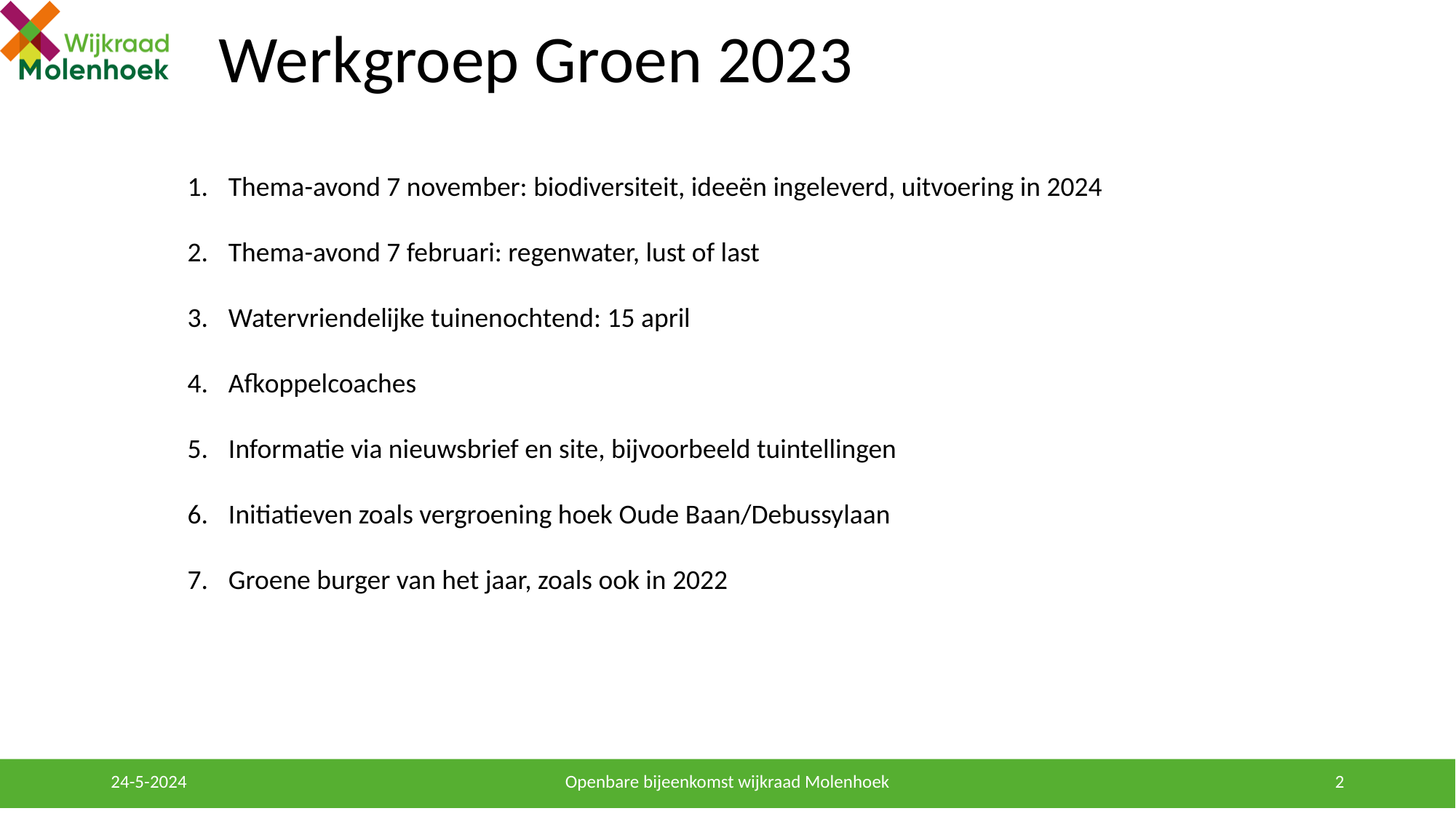

# Werkgroep Groen 2023
Thema-avond 7 november: biodiversiteit, ideeën ingeleverd, uitvoering in 2024

Thema-avond 7 februari: regenwater, lust of last

Watervriendelijke tuinenochtend: 15 april

Afkoppelcoaches

Informatie via nieuwsbrief en site, bijvoorbeeld tuintellingen

Initiatieven zoals vergroening hoek Oude Baan/Debussylaan

Groene burger van het jaar, zoals ook in 2022

24-5-2024
Openbare bijeenkomst wijkraad Molenhoek
2